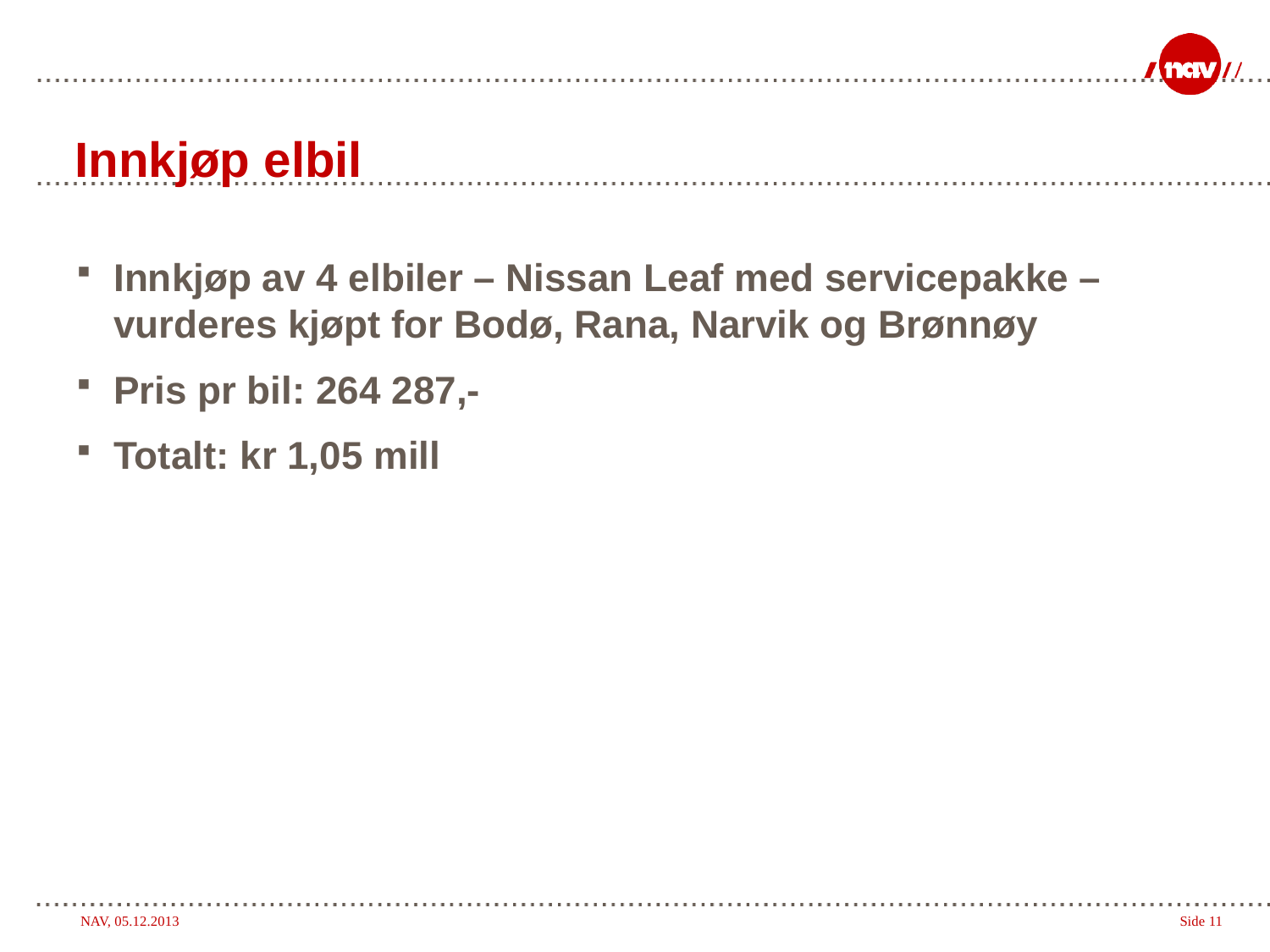

# Innkjøp elbil
Innkjøp av 4 elbiler – Nissan Leaf med servicepakke – vurderes kjøpt for Bodø, Rana, Narvik og Brønnøy
Pris pr bil: 264 287,-
Totalt: kr 1,05 mill